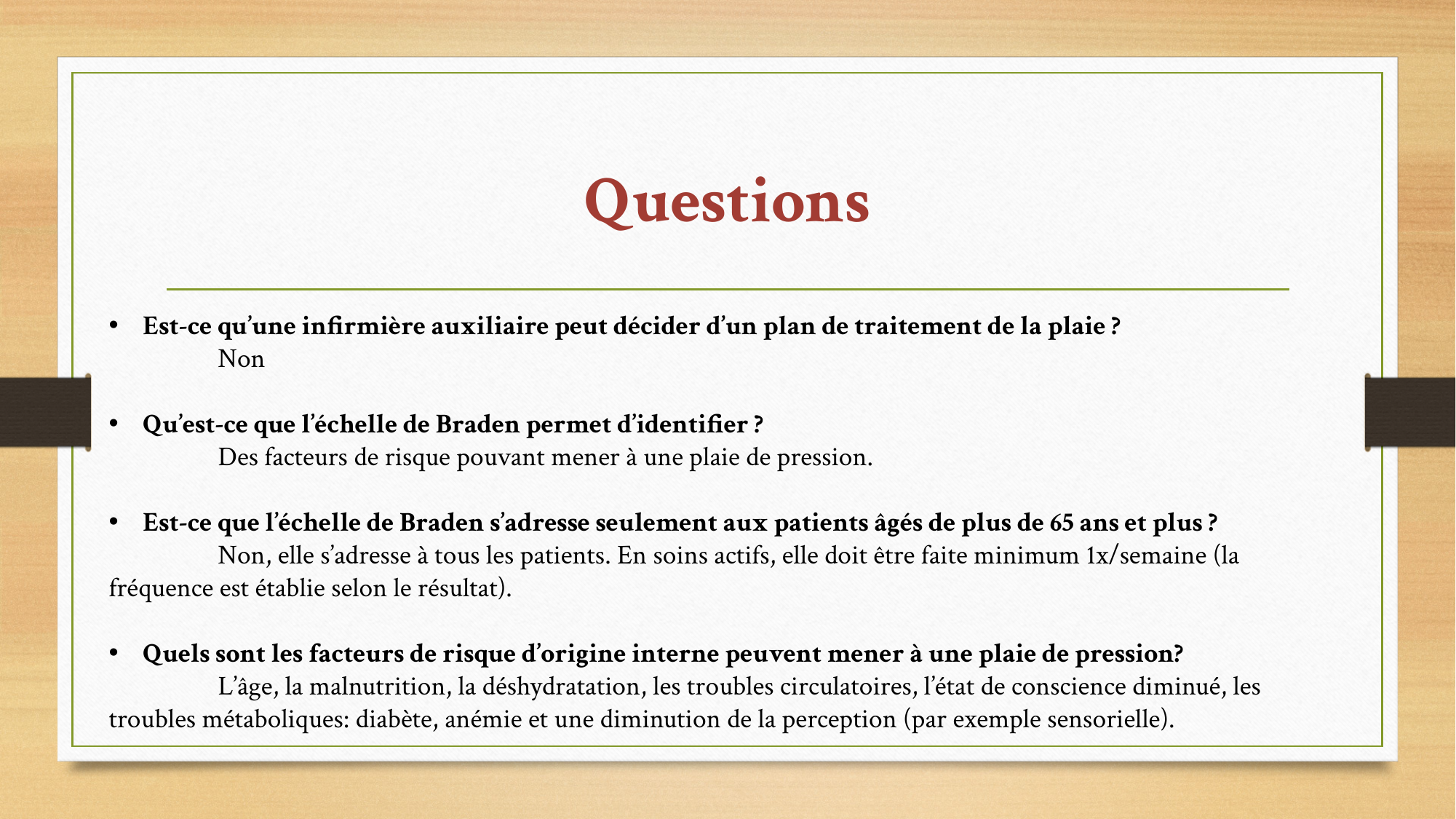

# Questions
Est-ce qu’une infirmière auxiliaire peut décider d’un plan de traitement de la plaie ?
	Non

Qu’est-ce que l’échelle de Braden permet d’identifier ?
	Des facteurs de risque pouvant mener à une plaie de pression.

Est-ce que l’échelle de Braden s’adresse seulement aux patients âgés de plus de 65 ans et plus ?
	Non, elle s’adresse à tous les patients. En soins actifs, elle doit être faite minimum 1x/semaine (la fréquence est établie selon le résultat).

Quels sont les facteurs de risque d’origine interne peuvent mener à une plaie de pression?
	L’âge, la malnutrition, la déshydratation, les troubles circulatoires, l’état de conscience diminué, les troubles métaboliques: diabète, anémie et une diminution de la perception (par exemple sensorielle).